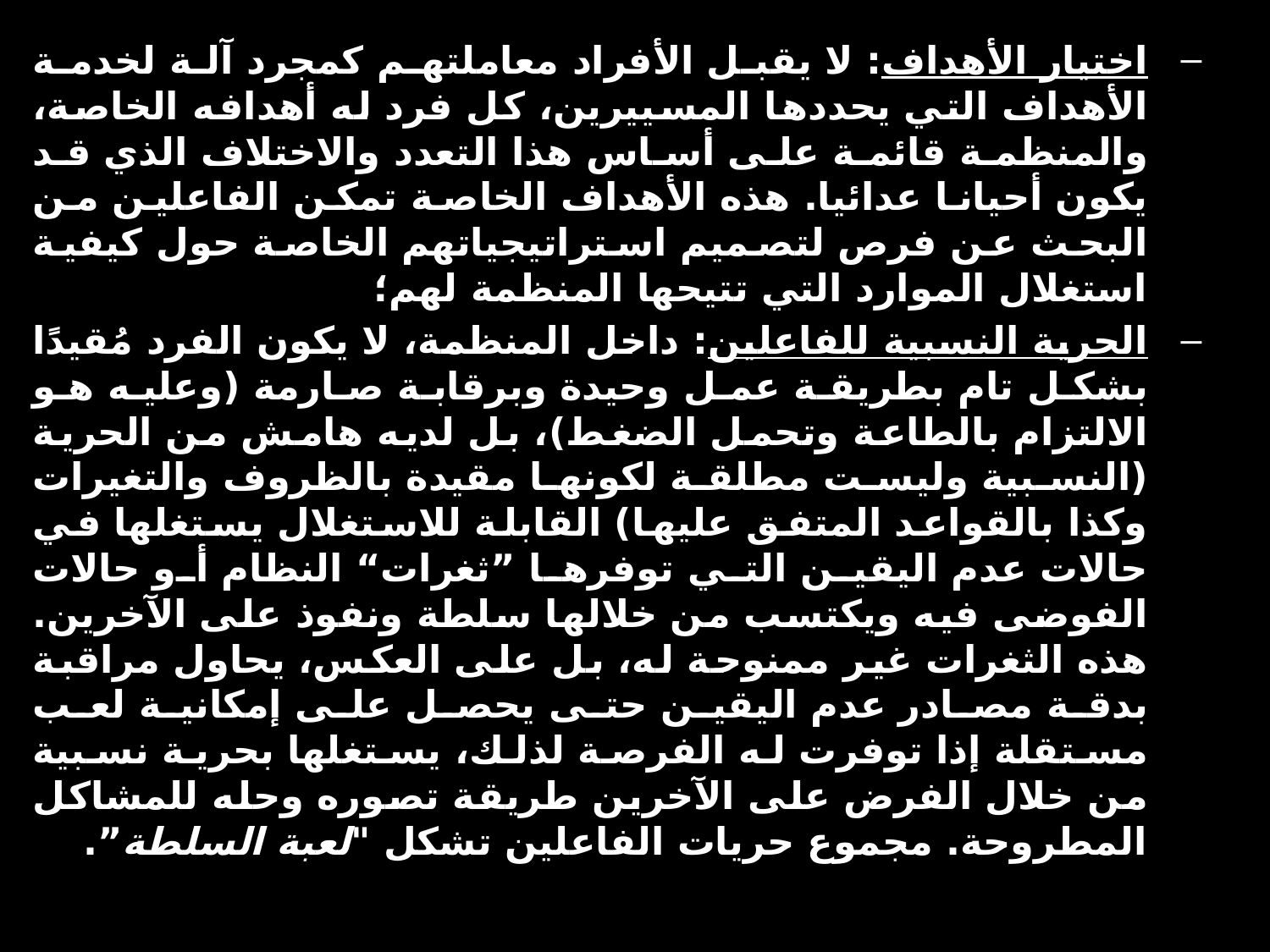

اختيار الأهداف: لا يقبل الأفراد معاملتهم كمجرد آلة لخدمة الأهداف التي يحددها المسييرين، كل فرد له أهدافه الخاصة، والمنظمة قائمة على أساس هذا التعدد والاختلاف الذي قد يكون أحيانا عدائيا. هذه الأهداف الخاصة تمكن الفاعلين من البحث عن فرص لتصميم استراتيجياتهم الخاصة حول كيفية استغلال الموارد التي تتيحها المنظمة لهم؛
الحرية النسبية للفاعلين: داخل المنظمة، لا يكون الفرد مُقيدًا بشكل تام بطريقة عمل وحيدة وبرقابة صارمة (وعليه هو الالتزام بالطاعة وتحمل الضغط)، بل لديه هامش من الحرية (النسبية وليست مطلقة لكونها مقيدة بالظروف والتغيرات وكذا بالقواعد المتفق عليها) القابلة للاستغلال يستغلها في حالات عدم اليقين التي توفرها ”ثغرات“ النظام أو حالات الفوضى فيه ويكتسب من خلالها سلطة ونفوذ على الآخرين. هذه الثغرات غير ممنوحة له، بل على العكس، يحاول مراقبة بدقة مصادر عدم اليقين حتى يحصل على إمكانية لعب مستقلة إذا توفرت له الفرصة لذلك، يستغلها بحرية نسبية من خلال الفرض على الآخرين طريقة تصوره وحله للمشاكل المطروحة. مجموع حريات الفاعلين تشكل "لعبة السلطة”.